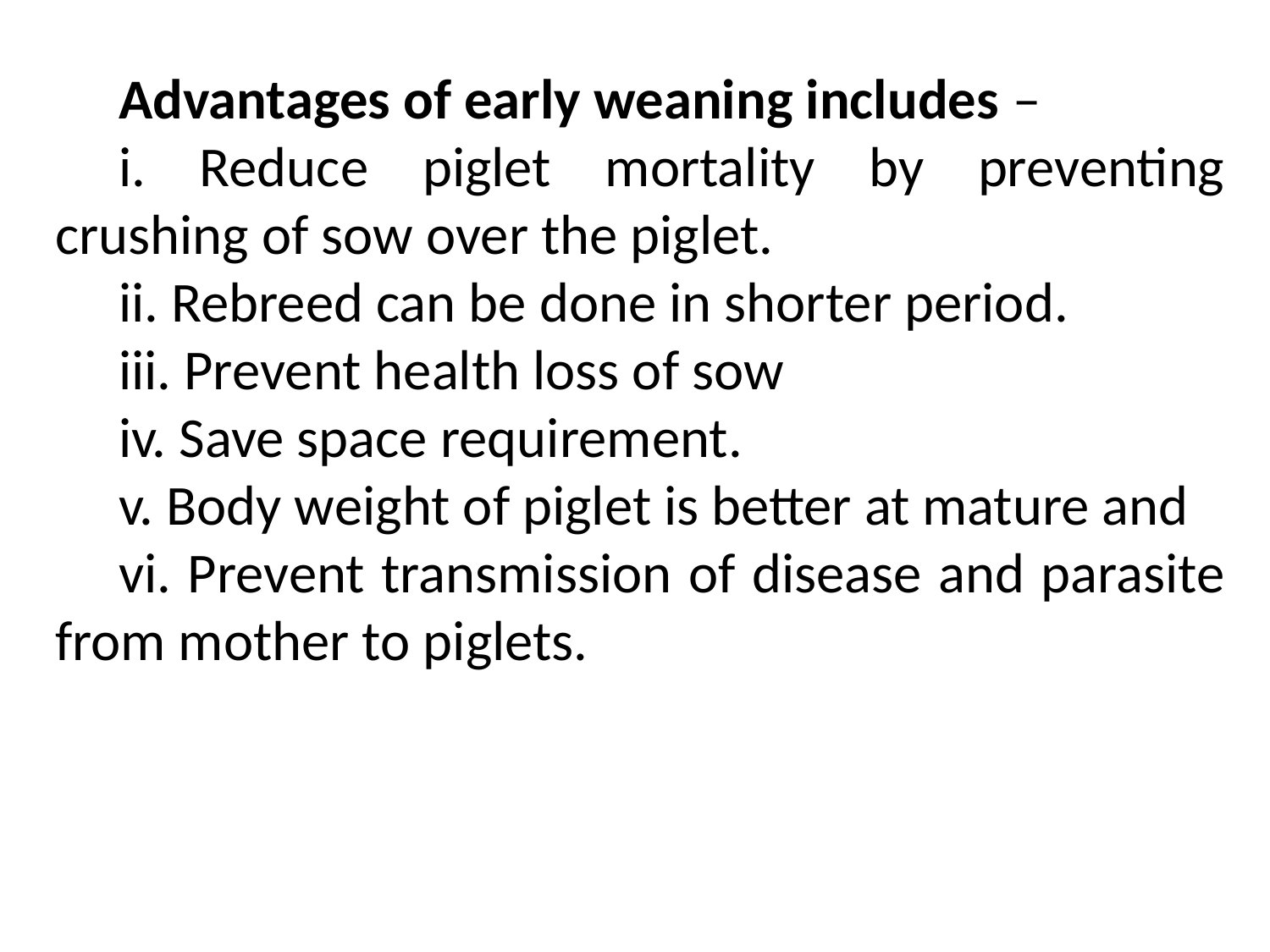

Advantages of early weaning includes –
i. Reduce piglet mortality by preventing crushing of sow over the piglet.
ii. Rebreed can be done in shorter period.
iii. Prevent health loss of sow
iv. Save space requirement.
v. Body weight of piglet is better at mature and
vi. Prevent transmission of disease and parasite from mother to piglets.